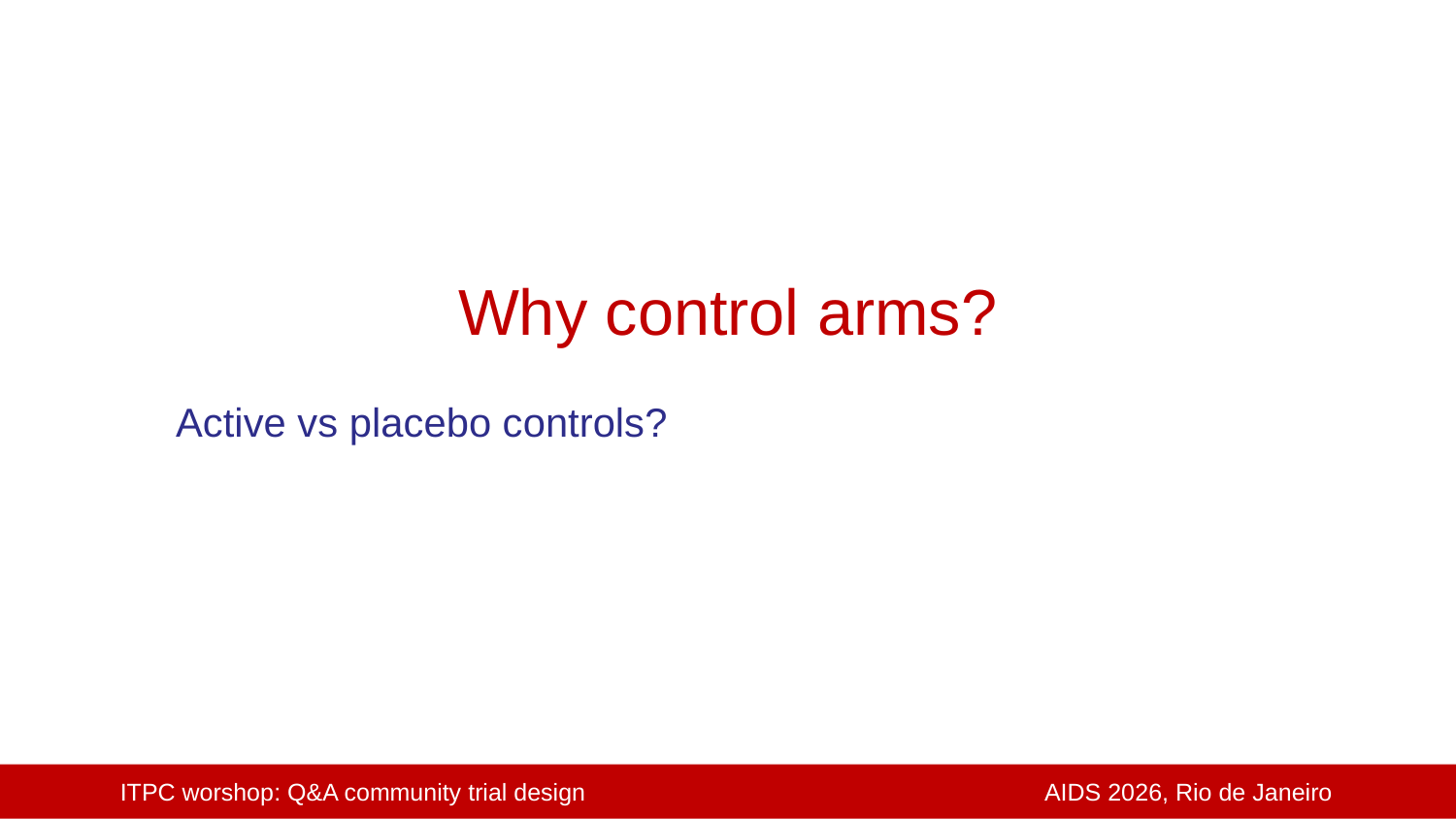

Why control arms?

Active vs placebo controls?